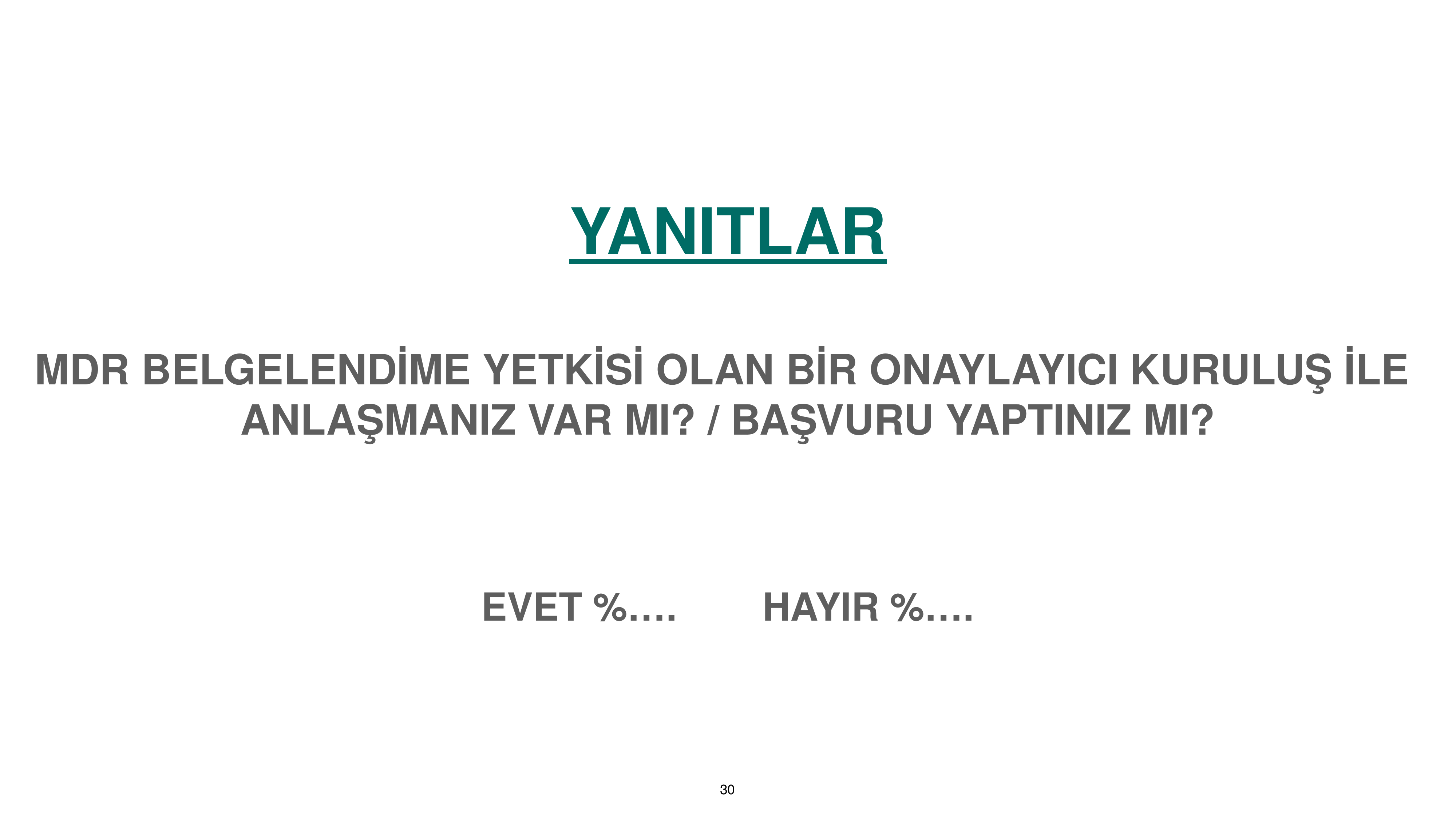

YANITLAR

MDR BELGELENDİME YETKİSİ OLAN BİR ONAYLAYICI KURULUŞ İLE
ANLAŞMANIZ VAR MI? / BAŞVURU YAPTINIZ MI?

EVET %….        HAYIR %….
30